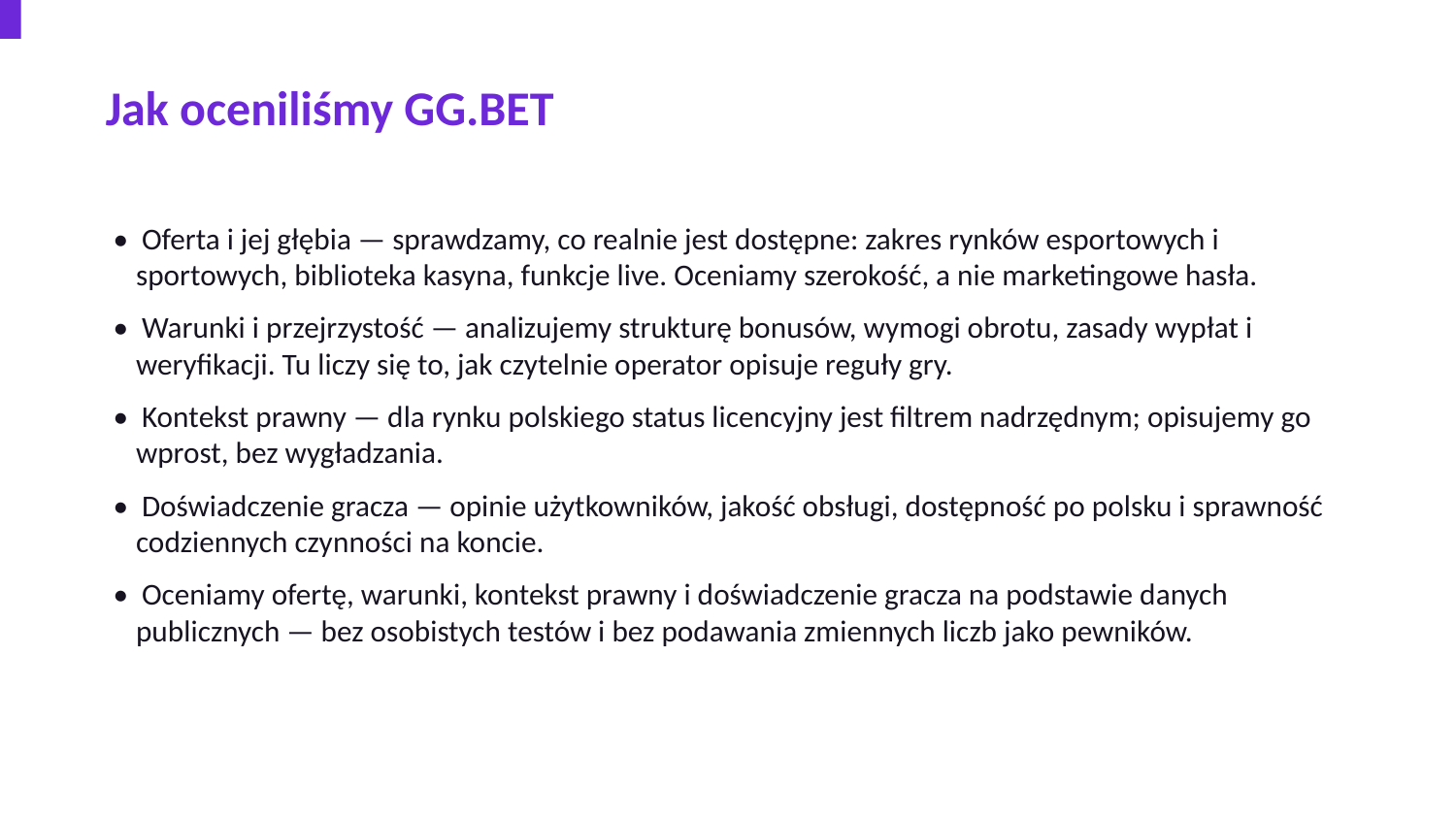

Jak oceniliśmy GG.BET
•  Oferta i jej głębia — sprawdzamy, co realnie jest dostępne: zakres rynków esportowych i sportowych, biblioteka kasyna, funkcje live. Oceniamy szerokość, a nie marketingowe hasła.
•  Warunki i przejrzystość — analizujemy strukturę bonusów, wymogi obrotu, zasady wypłat i weryfikacji. Tu liczy się to, jak czytelnie operator opisuje reguły gry.
•  Kontekst prawny — dla rynku polskiego status licencyjny jest filtrem nadrzędnym; opisujemy go wprost, bez wygładzania.
•  Doświadczenie gracza — opinie użytkowników, jakość obsługi, dostępność po polsku i sprawność codziennych czynności na koncie.
•  Oceniamy ofertę, warunki, kontekst prawny i doświadczenie gracza na podstawie danych publicznych — bez osobistych testów i bez podawania zmiennych liczb jako pewników.